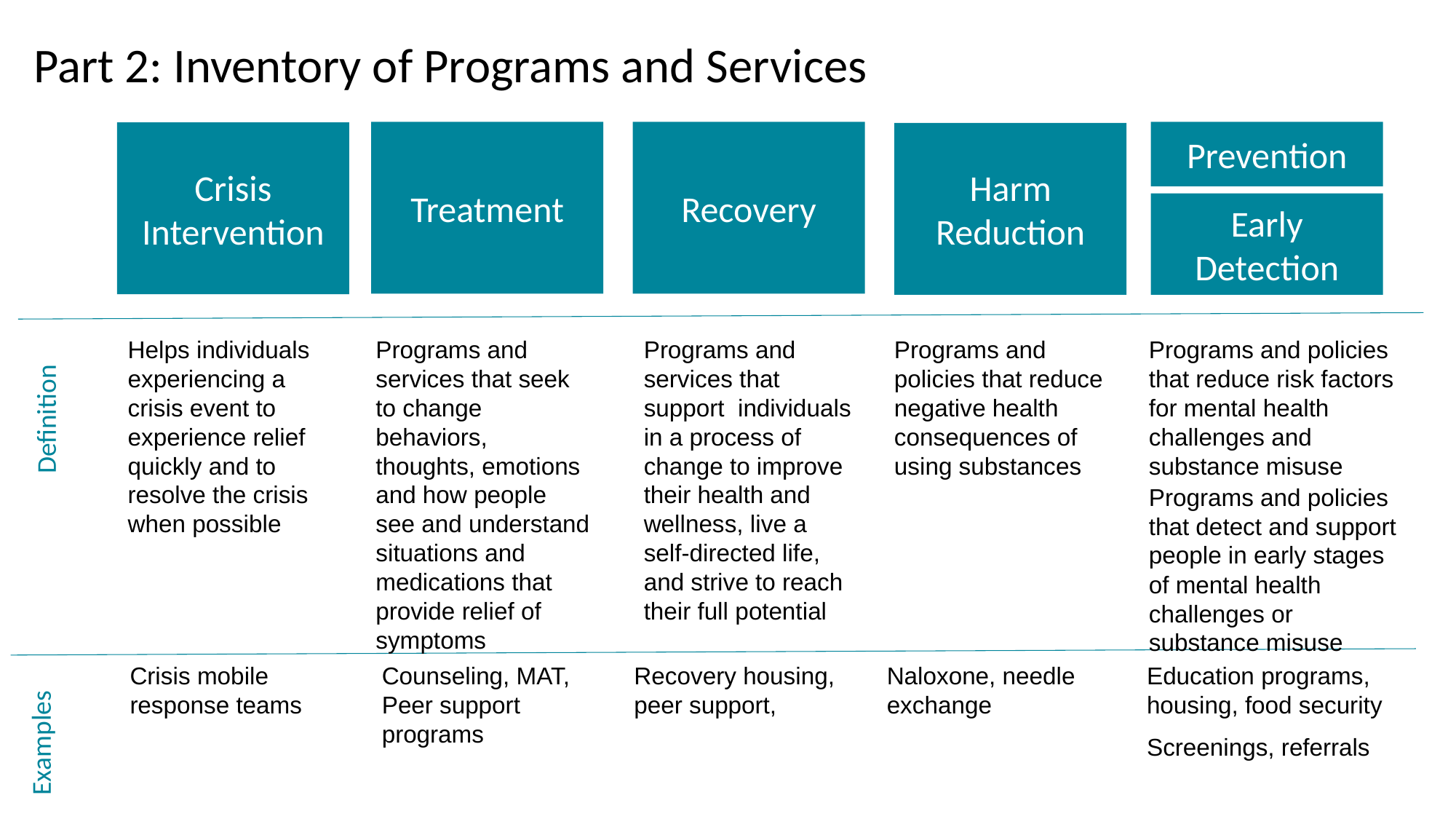

Part 2: Inventory of Programs and Services
Prevention
Recovery
Treatment
Crisis Intervention
Harm Reduction
Early Detection
Helps individuals experiencing a crisis event to experience relief quickly and to resolve the crisis when possible
Programs and services that seek to change behaviors, thoughts, emotions and how people see and understand situations and medications that provide relief of symptoms
Programs and services that support  individuals in a process of change to improve their health and wellness, live a self-directed life, and strive to reach their full potential
Programs and policies that reduce negative health consequences of using substances
Programs and policies that reduce risk factors for mental health challenges and substance misuse
Definition
Programs and policies that detect and support people in early stages of mental health challenges or substance misuse
Crisis mobile response teams
Counseling, MAT,
Peer support programs
Recovery housing, peer support,
Naloxone, needle exchange
Education programs,
housing, food security
Examples
Screenings, referrals